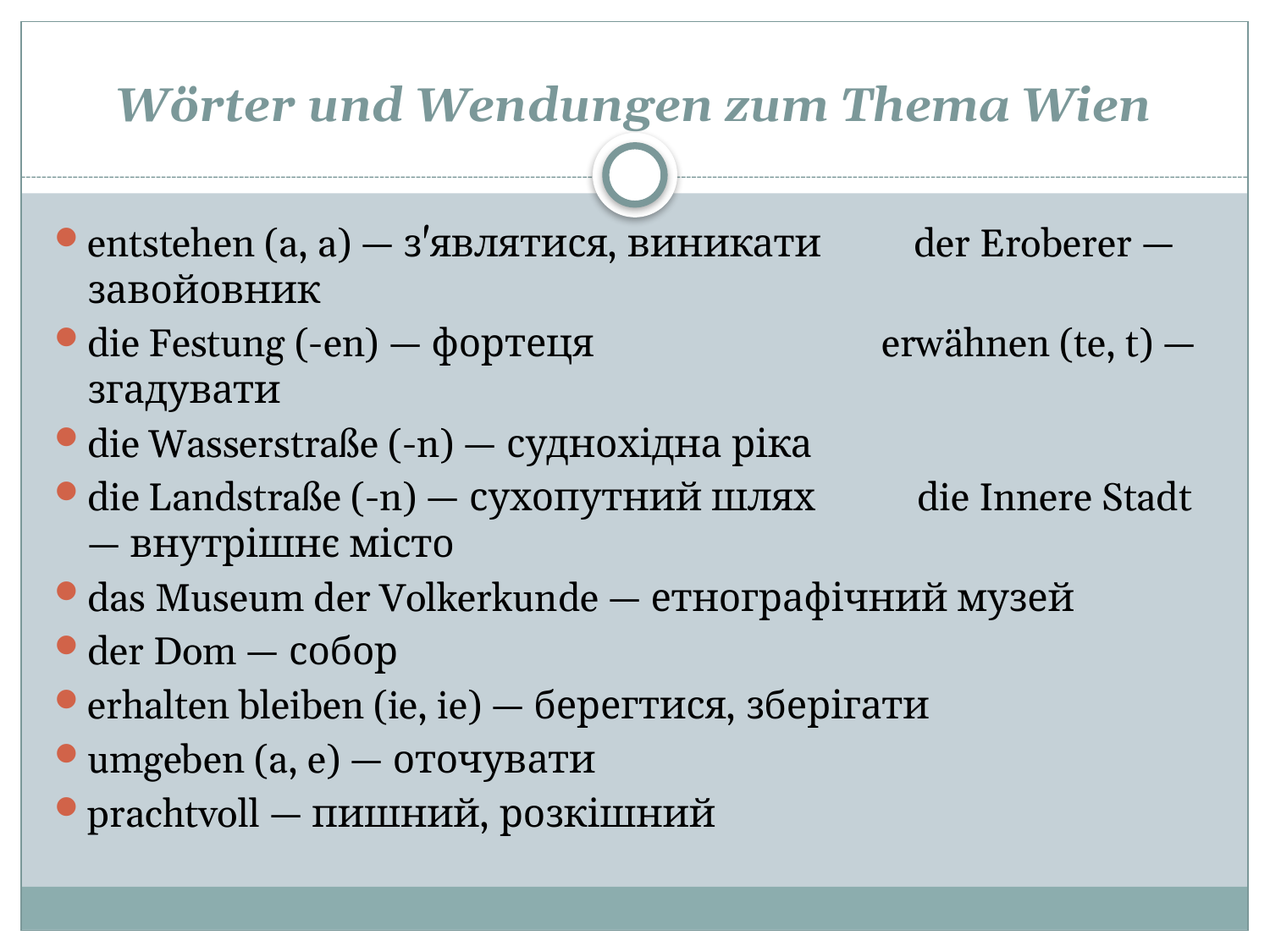

# Wörter und Wendungen zum Thema Wien
entstehen (a, a) — з'являтися, виникати          der Eroberer — завойовник
die Festung (-en) — фортеця                               erwähnen (te, t) — згадувати
die Wasserstraße (-n) — суднохідна ріка
die Landstraße (-n) — сухопутний шлях           die Innere Stadt — внутрішнє місто
das Museum der Volkerkunde — етнографічний музей
der Dom — собор
erhalten bleiben (ie, ie) — берегтися, зберігати
umgeben (a, e) — оточувати
prachtvoll — пишний, розкішний